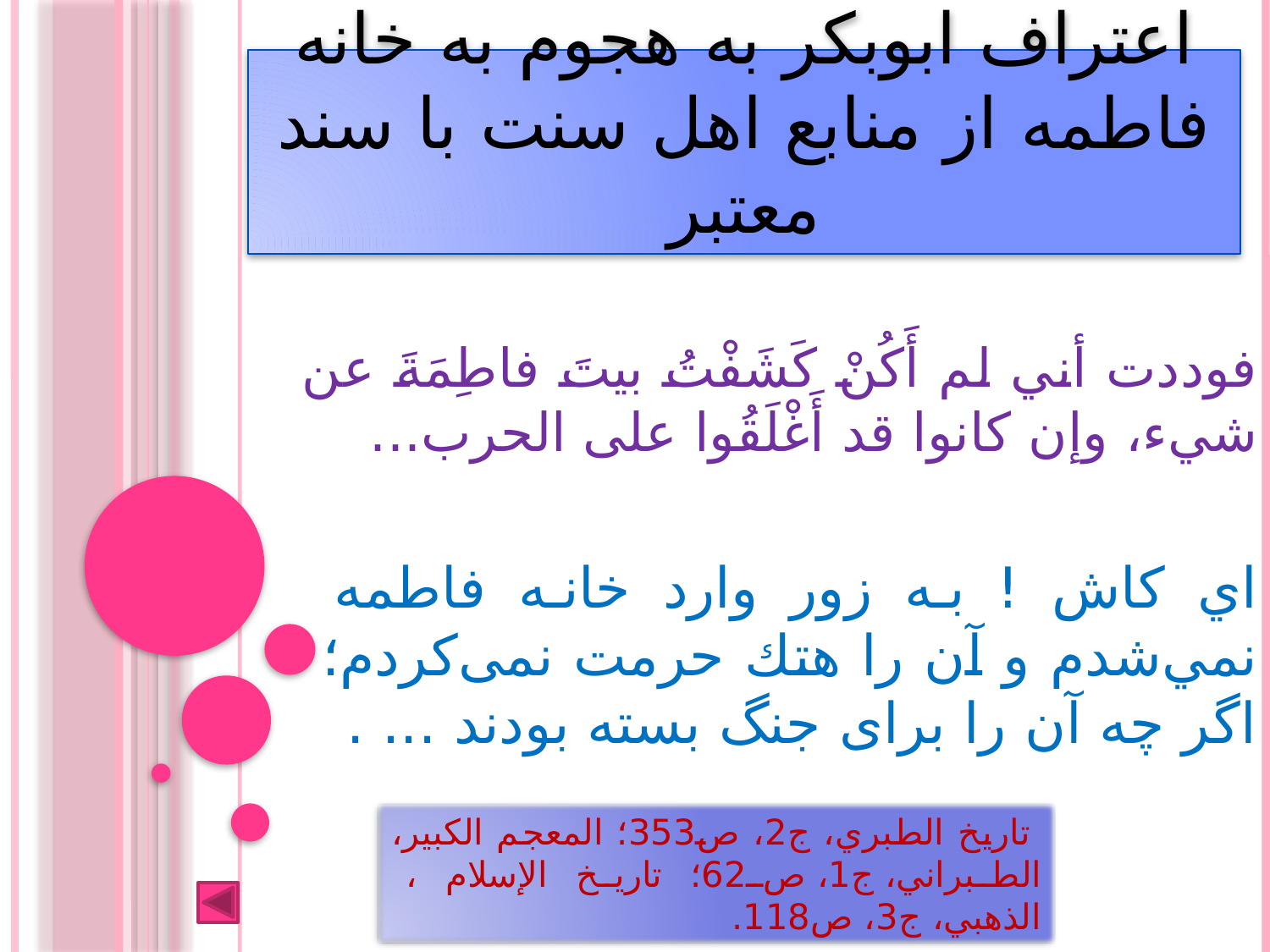

# اعتراف ابوبكر به هجوم به خانه فاطمه از منابع اهل سنت با سند معتبر
فوددت أني لم أَكُنْ كَشَفْتُ بيتَ فاطِمَةَ عن شيء، وإن كانوا قد أَغْلَقُوا على الحرب...
اي كاش ! به زور وارد خانه فاطمه نمي‌شدم و آن را هتك حرمت نمى‌كردم؛ اگر چه آن را براى جنگ بسته بودند ... .
 تاريخ الطبري، ج2، ص353؛ المعجم الكبير، الطبراني، ج1، ص62؛ تاريخ الإسلام ، الذهبي، ج3، ص118.